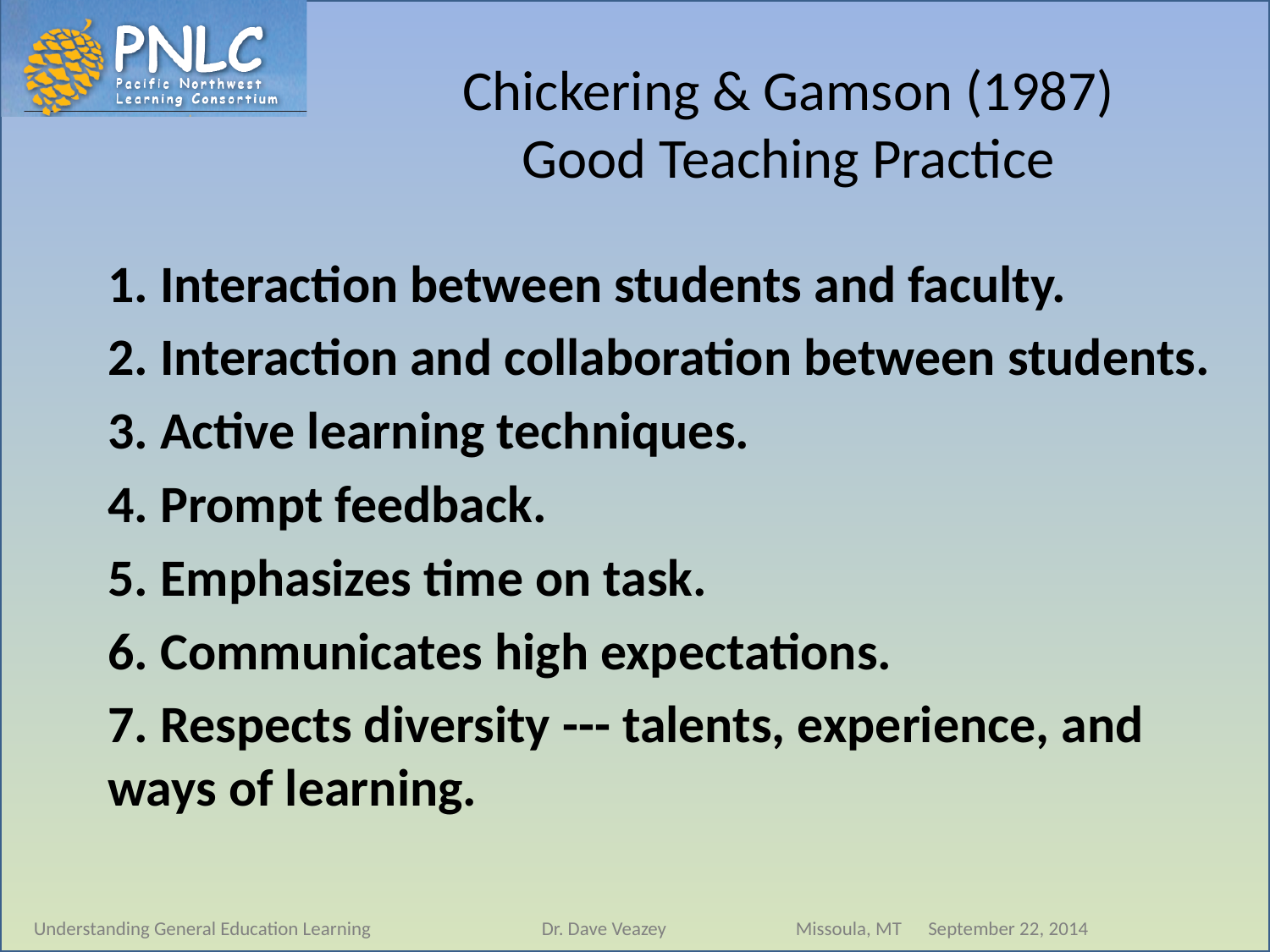

# Chickering & Gamson (1987) Good Teaching Practice
1. Interaction between students and faculty.
2. Interaction and collaboration between students.
3. Active learning techniques.
4. Prompt feedback.
5. Emphasizes time on task.
6. Communicates high expectations.
7. Respects diversity --- talents, experience, and 	ways of learning.